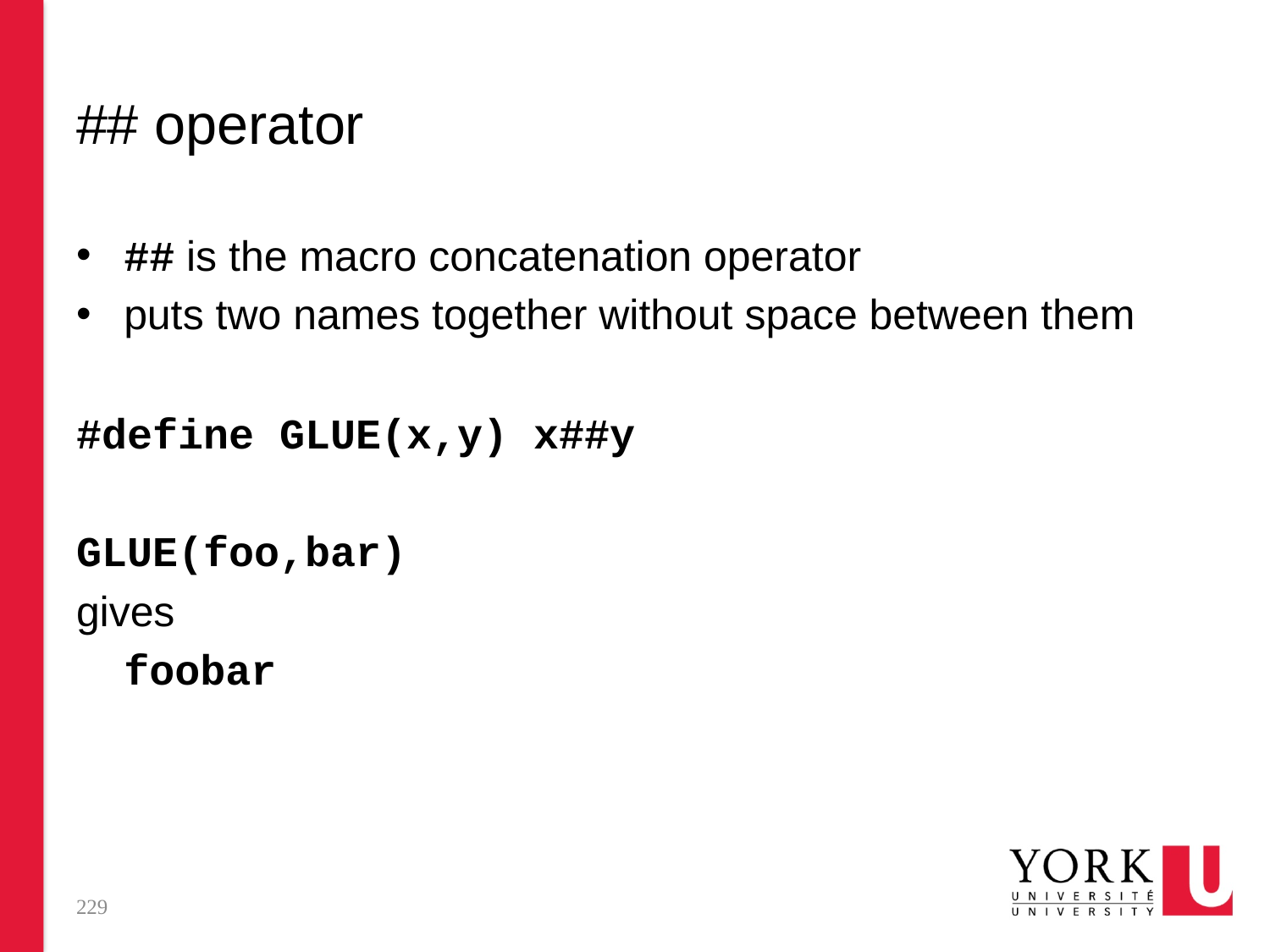

# ## operator
## is the macro concatenation operator
puts two names together without space between them

#define GLUE(x,y) x##y

GLUE(foo,bar)
gives
	foobar
229